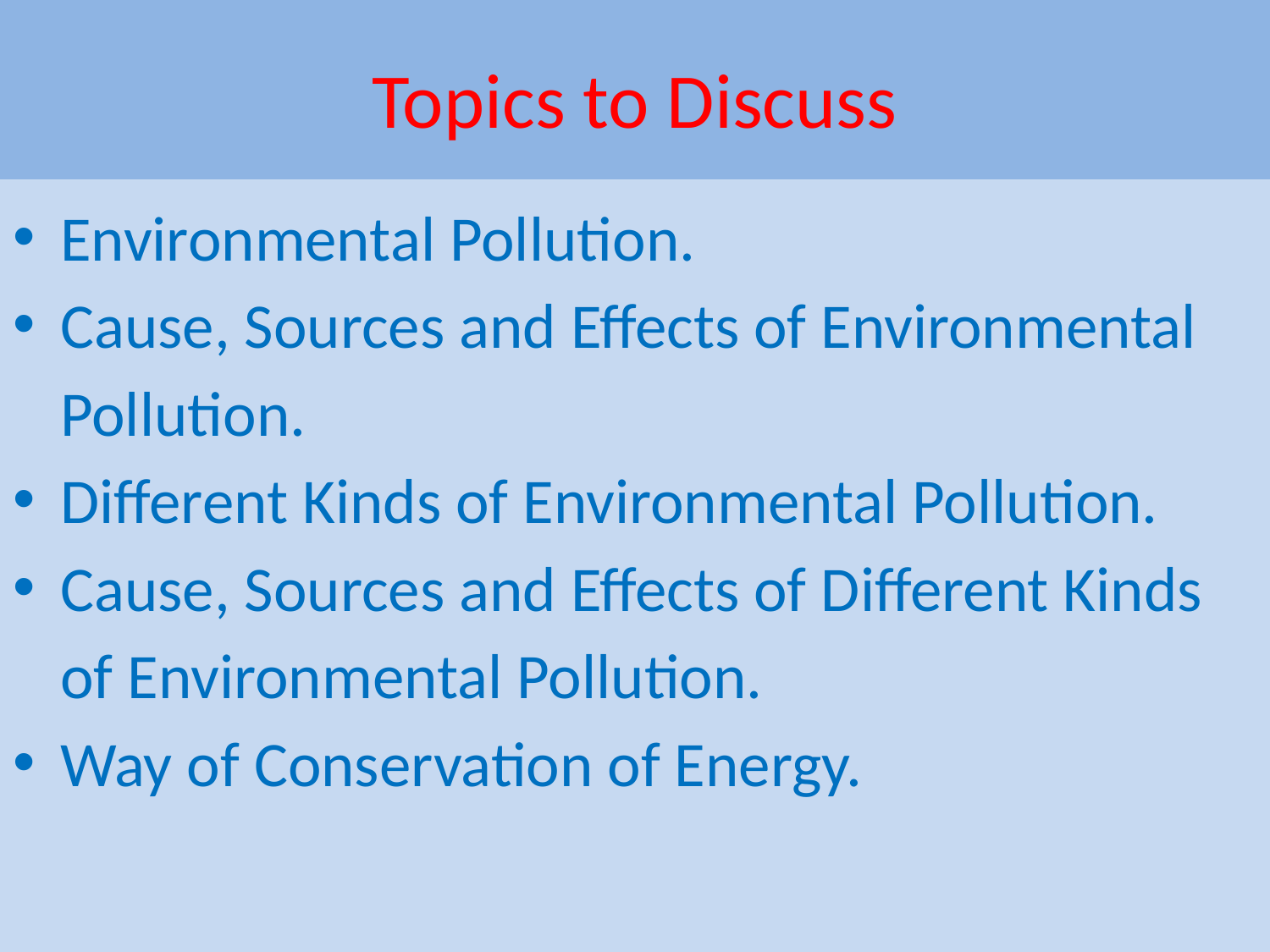

# Topics to Discuss
Environmental Pollution.
Cause, Sources and Effects of Environmental Pollution.
Different Kinds of Environmental Pollution.
Cause, Sources and Effects of Different Kinds of Environmental Pollution.
Way of Conservation of Energy.